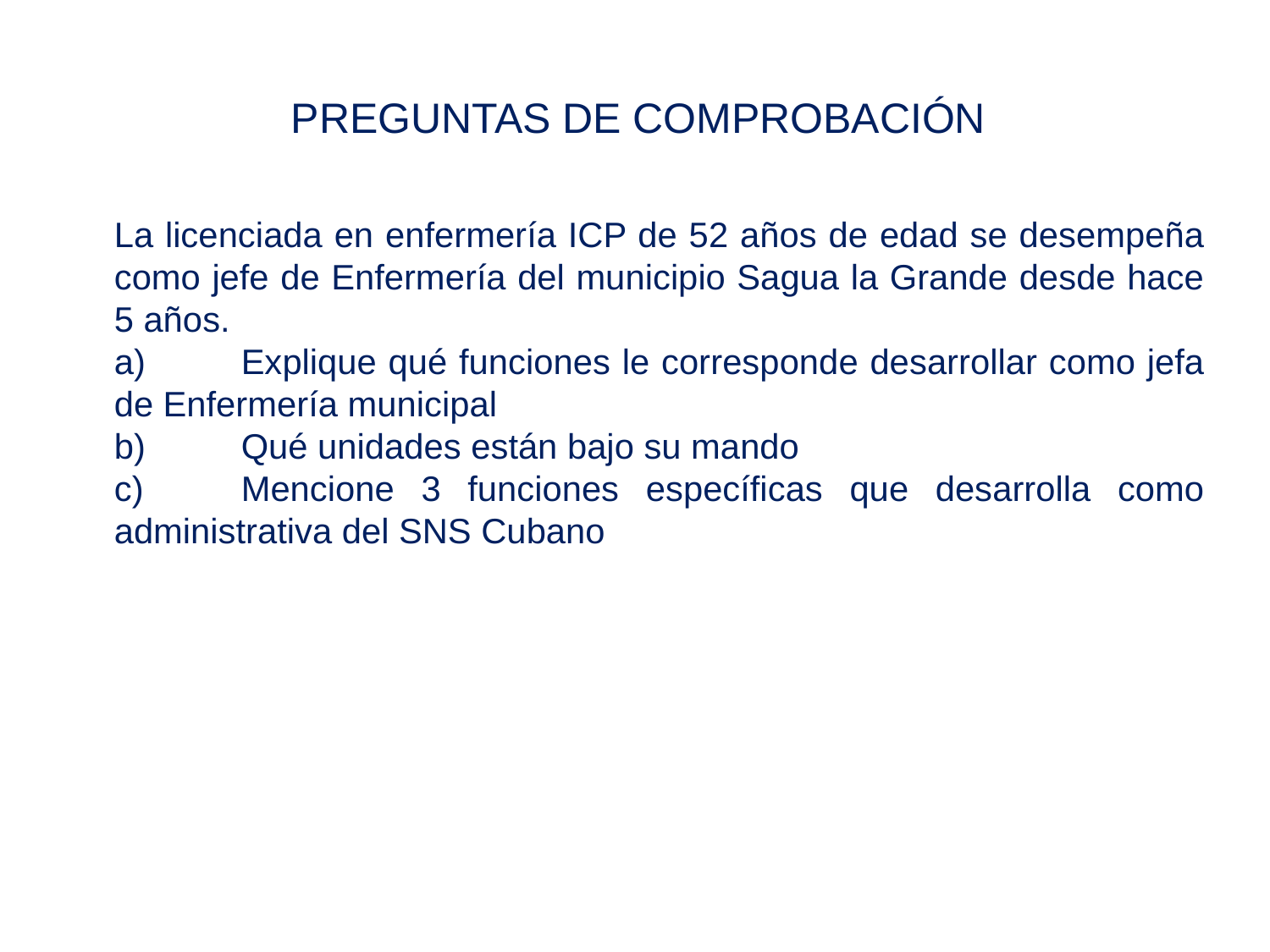

PREGUNTAS DE COMPROBACIÓN
La licenciada en enfermería ICP de 52 años de edad se desempeña como jefe de Enfermería del municipio Sagua la Grande desde hace 5 años.
a)	Explique qué funciones le corresponde desarrollar como jefa de Enfermería municipal
b)	Qué unidades están bajo su mando
c)	Mencione 3 funciones específicas que desarrolla como administrativa del SNS Cubano